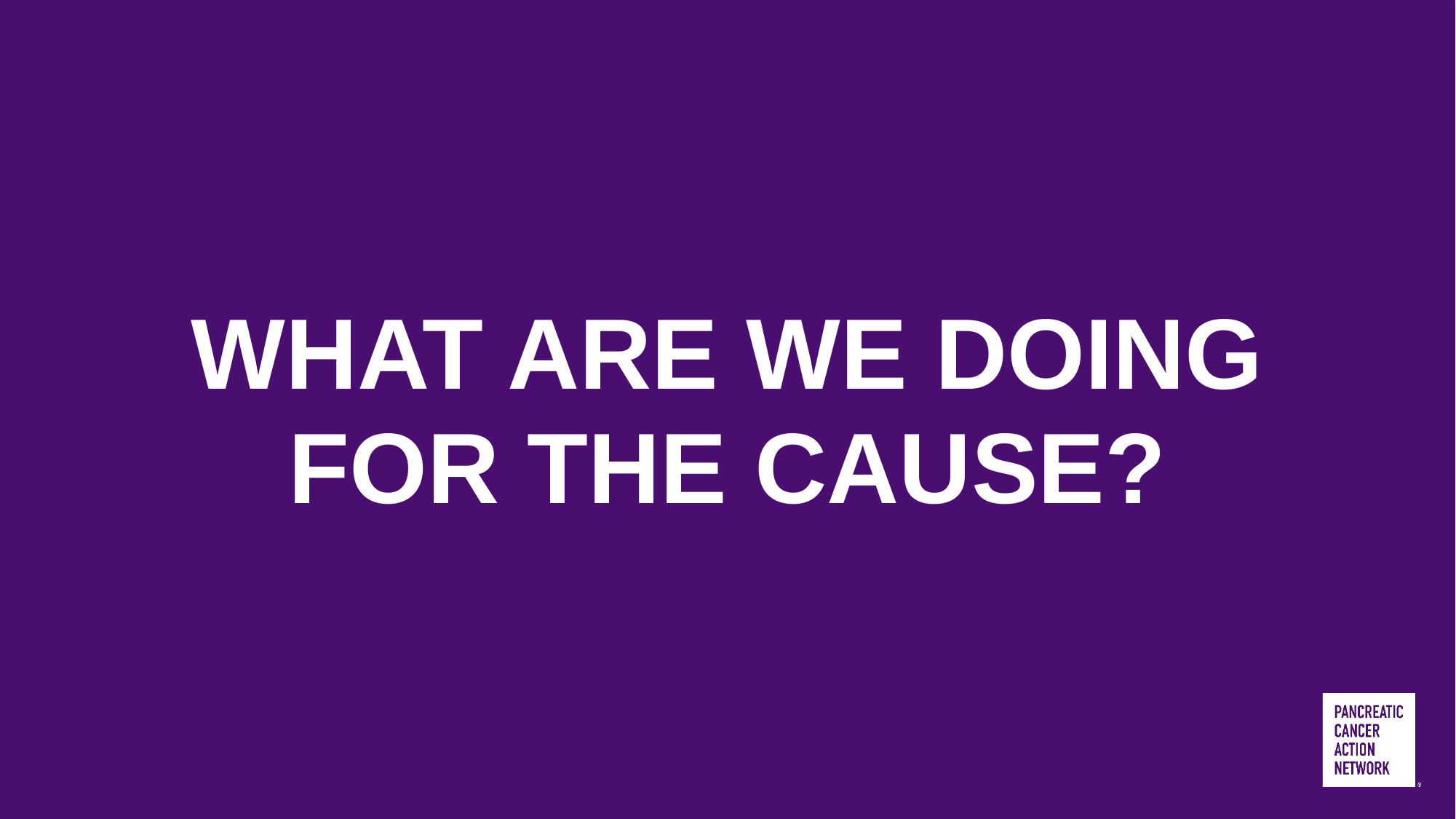

# WHAT ARE WE DOING FOR THE CAUSE?